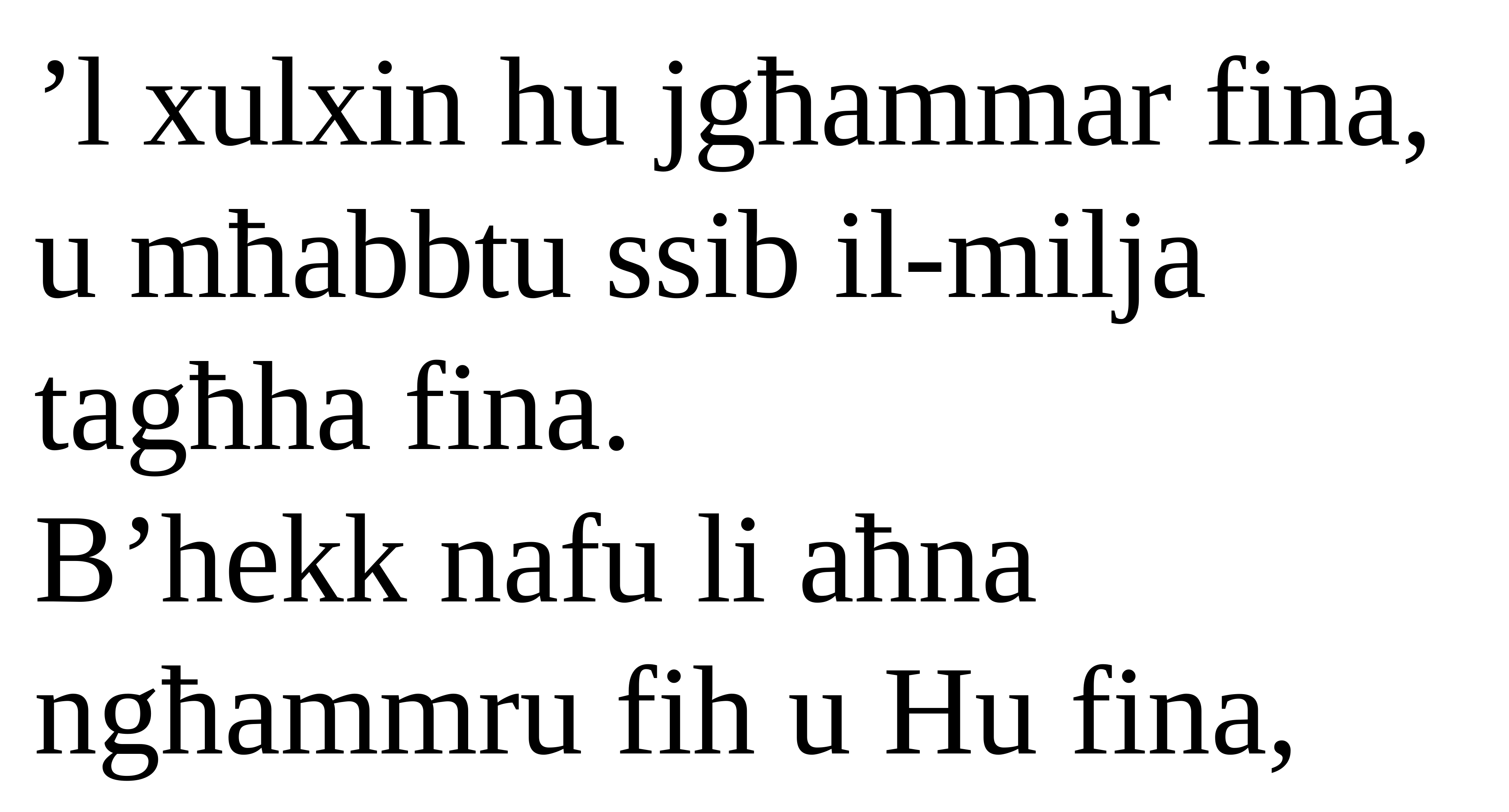

’l xulxin hu jgħammar fina, u mħabbtu ssib il-milja tagħha fina.
B’hekk nafu li aħna ngħammru fih u Hu fina,